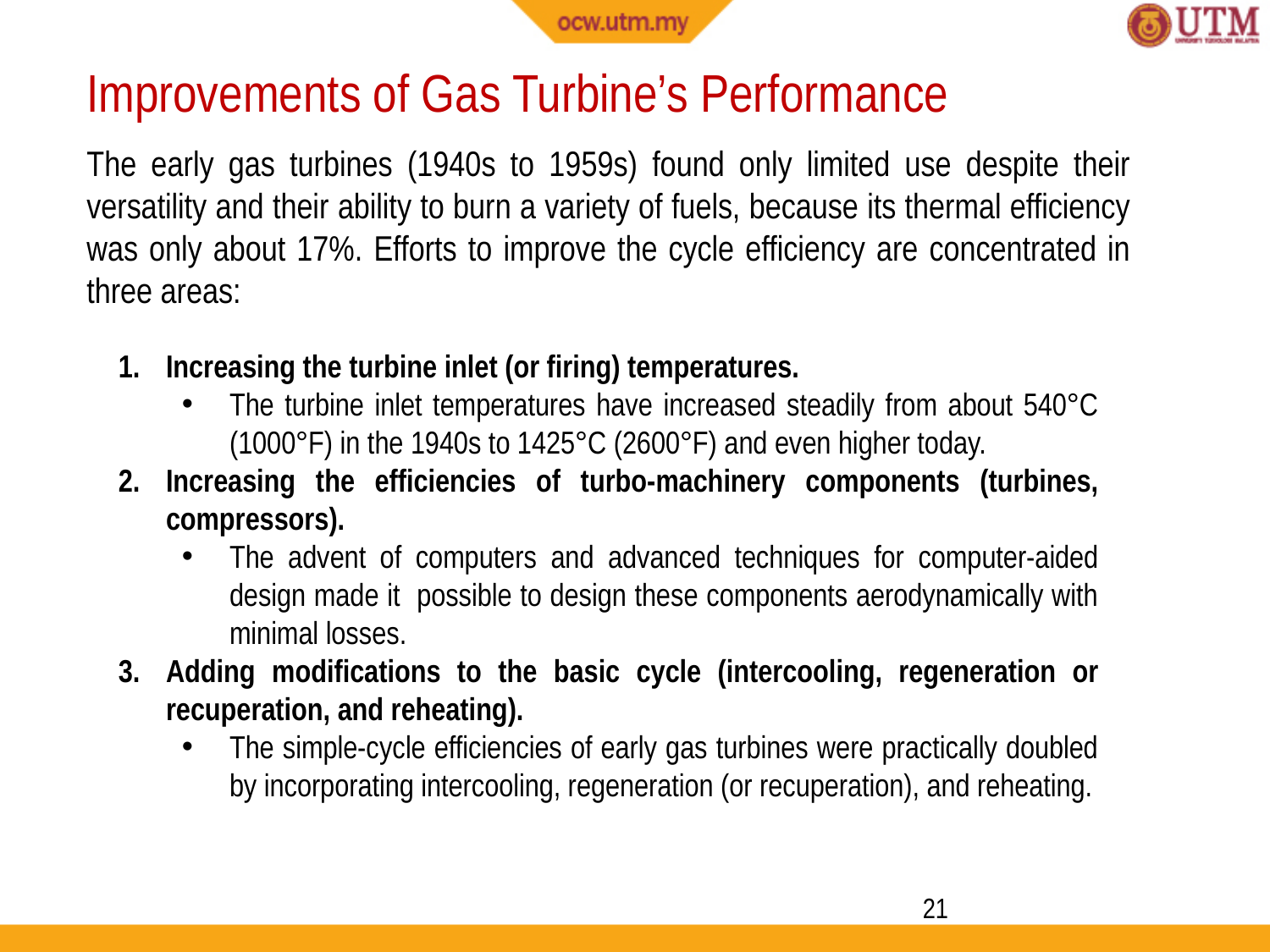

Improvements of Gas Turbine’s Performance
The early gas turbines (1940s to 1959s) found only limited use despite their versatility and their ability to burn a variety of fuels, because its thermal efficiency was only about 17%. Efforts to improve the cycle efficiency are concentrated in three areas:
Increasing the turbine inlet (or firing) temperatures.
The turbine inlet temperatures have increased steadily from about 540°C (1000°F) in the 1940s to 1425°C (2600°F) and even higher today.
Increasing the efficiencies of turbo-machinery components (turbines, compressors).
The advent of computers and advanced techniques for computer-aided design made it  possible to design these components aerodynamically with minimal losses.
Adding modifications to the basic cycle (intercooling, regeneration or recuperation, and reheating).
The simple-cycle efficiencies of early gas turbines were practically doubled by incorporating intercooling, regeneration (or recuperation), and reheating.
21